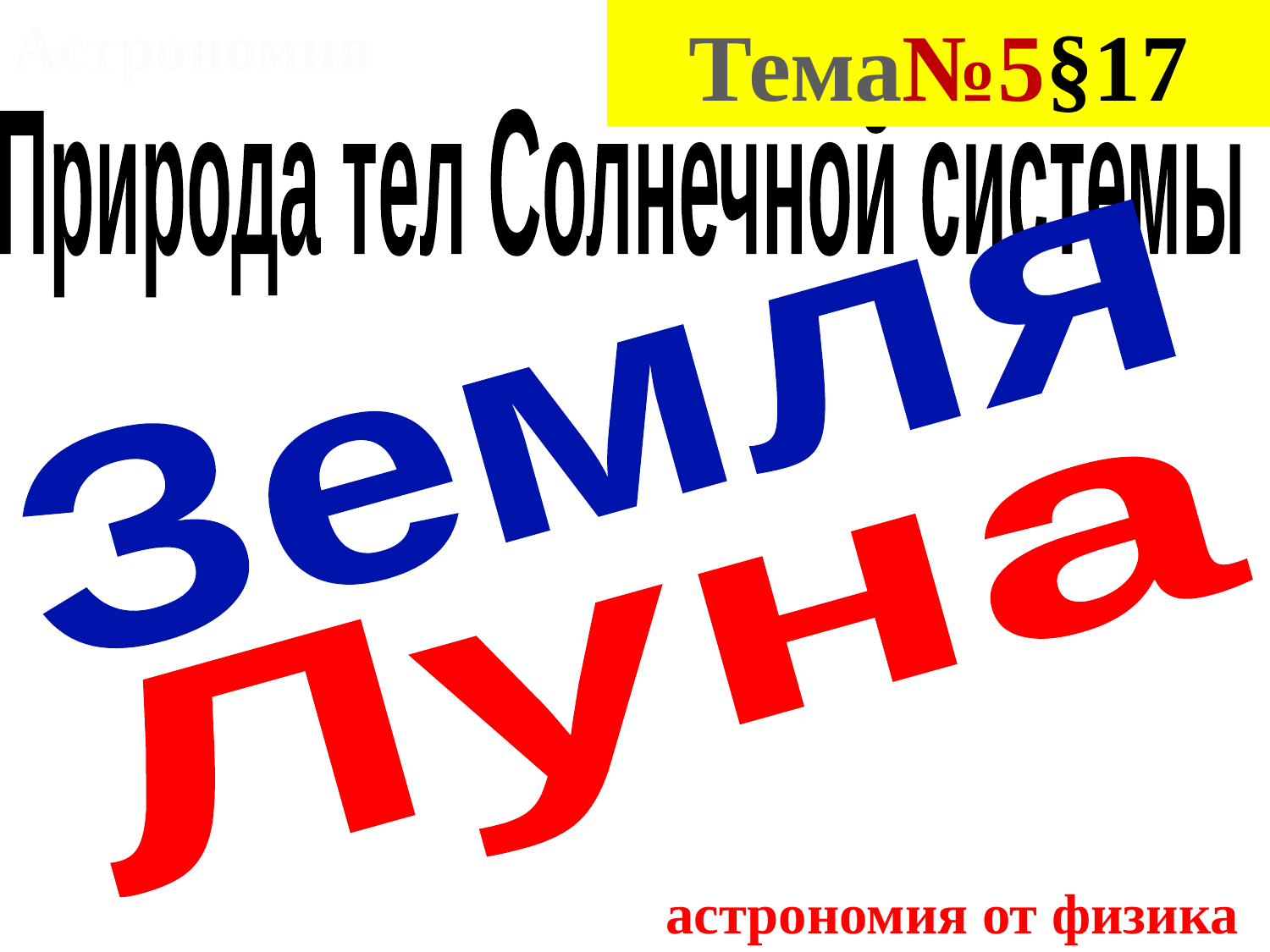

Астрономия
Тема№5§17
Природа тел Солнечной системы
Земля
Луна
астрономия от физика